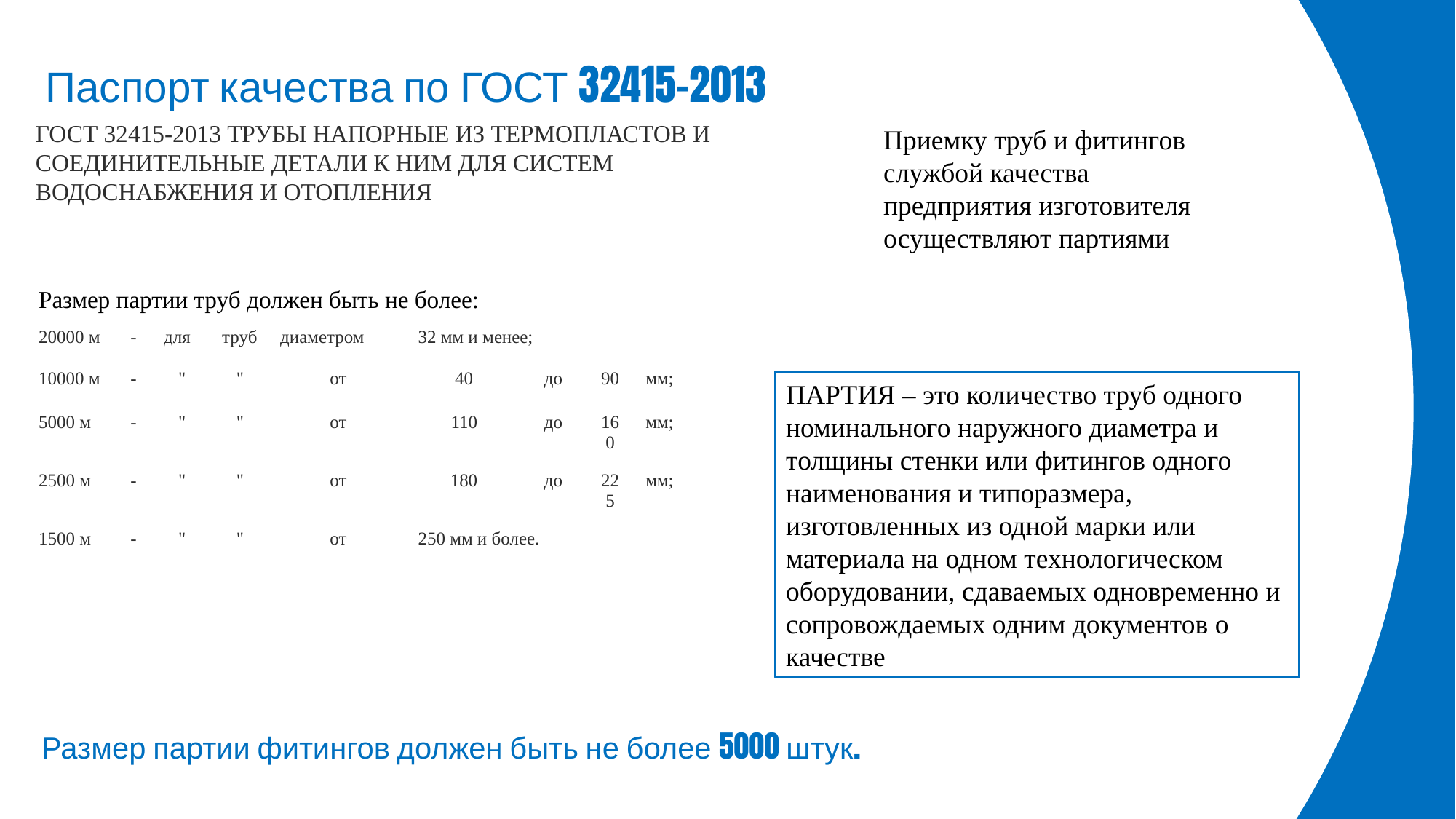

СП 41-102-98.
 Паспорт качества по ГОСТ 32415-2013
ГОСТ 32415-2013 ТРУБЫ НАПОРНЫЕ ИЗ ТЕРМОПЛАСТОВ И СОЕДИНИТЕЛЬНЫЕ ДЕТАЛИ К НИМ ДЛЯ СИСТЕМ ВОДОСНАБЖЕНИЯ И ОТОПЛЕНИЯ
Приемку труб и фитингов службой качества предприятия изготовителя осуществляют партиями

| Размер партии труб должен быть не более: |  |  |  |  |  |  |  |  |  |
| --- | --- | --- | --- | --- | --- | --- | --- | --- | --- |
| 20000 м | - | для | труб | диаметром | 32 мм и менее; |  |  |  |  |
| 10000 м | - | " | " | от | 40 | до | 90 | мм; |  |
| 5000 м | - | " | " | от | 110 | до | 160 | мм; |  |
| 2500 м | - | " | " | от | 180 | до | 225 | мм; |  |
| 1500 м | - | " | " | от | 250 мм и более. |  |  |  |  |
ПАРТИЯ – это количество труб одного номинального наружного диаметра и толщины стенки или фитингов одного наименования и типоразмера, изготовленных из одной марки или материала на одном технологическом оборудовании, сдаваемых одновременно и сопровождаемых одним документов о качестве
| Размер партии фитингов должен быть не более 5000 штук. |
| --- |